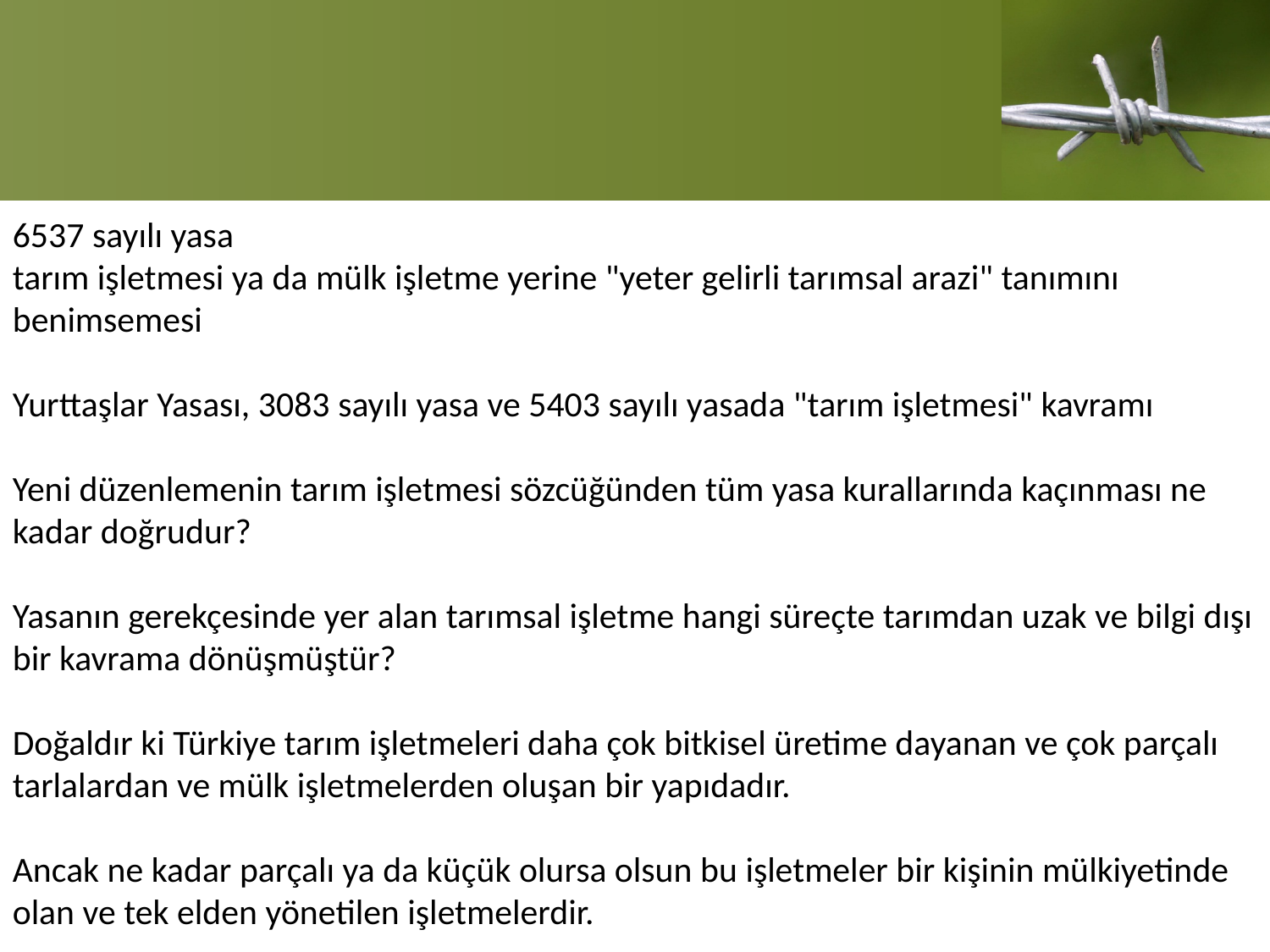

6537 sayılı yasa
tarım işletmesi ya da mülk işletme yerine "yeter gelirli tarımsal arazi" tanımını benimsemesi

Yurttaşlar Yasası, 3083 sayılı yasa ve 5403 sayılı yasada "tarım işletmesi" kavramı

Yeni düzenlemenin tarım işletmesi sözcüğünden tüm yasa kurallarında kaçınması ne kadar doğrudur?

Yasanın gerekçesinde yer alan tarımsal işletme hangi süreçte tarımdan uzak ve bilgi dışı bir kavrama dönüşmüştür?

Doğaldır ki Türkiye tarım işletmeleri daha çok bitkisel üretime dayanan ve çok parçalı tarlalardan ve mülk işletmelerden oluşan bir yapıdadır.

Ancak ne kadar parçalı ya da küçük olursa olsun bu işletmeler bir kişinin mülkiyetinde olan ve tek elden yönetilen işletmelerdir.